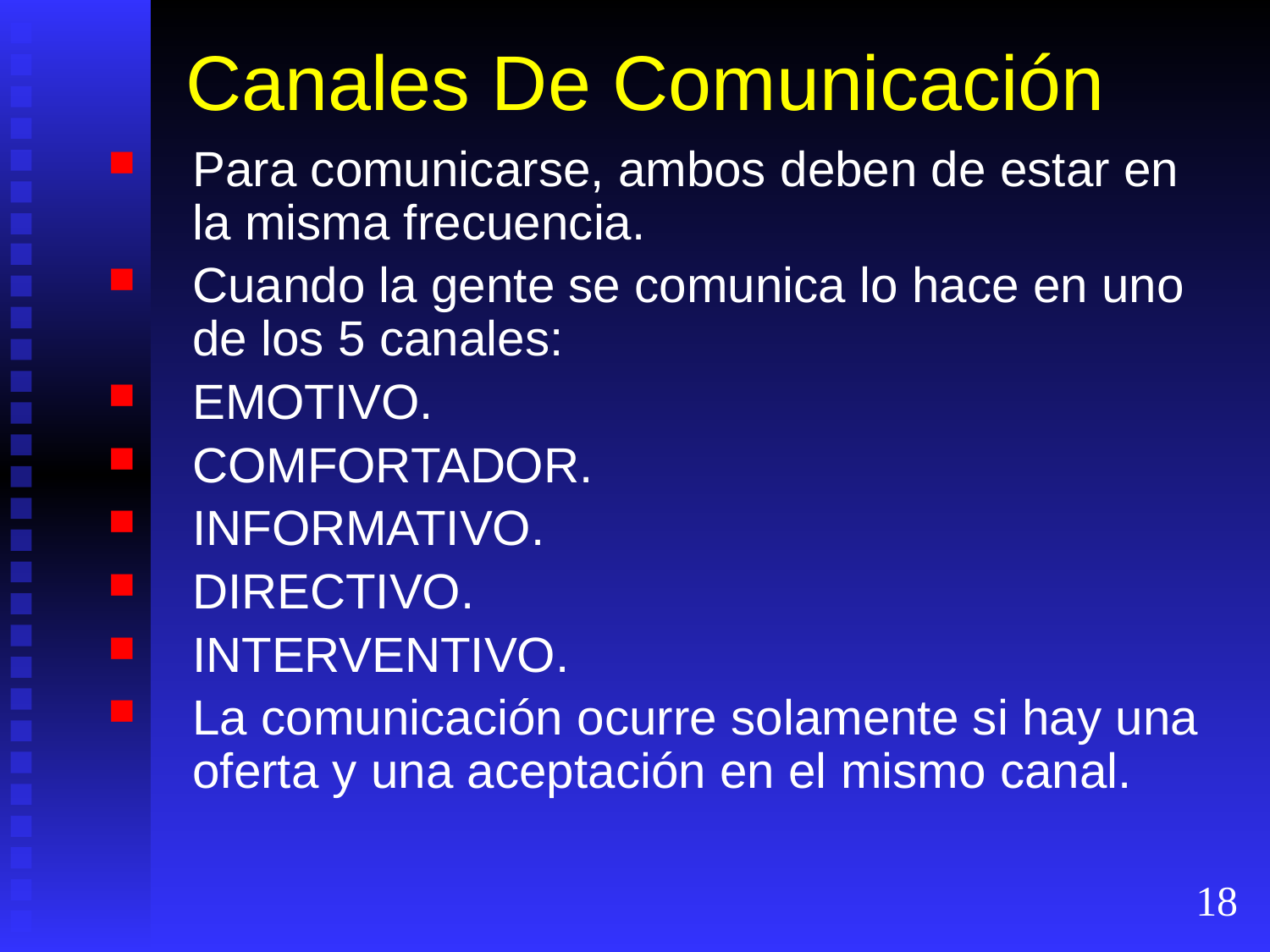

# Canales De Comunicación
Para comunicarse, ambos deben de estar en la misma frecuencia.
Cuando la gente se comunica lo hace en uno de los 5 canales:
EMOTIVO.
COMFORTADOR.
INFORMATIVO.
DIRECTIVO.
INTERVENTIVO.
La comunicación ocurre solamente si hay una oferta y una aceptación en el mismo canal.
18